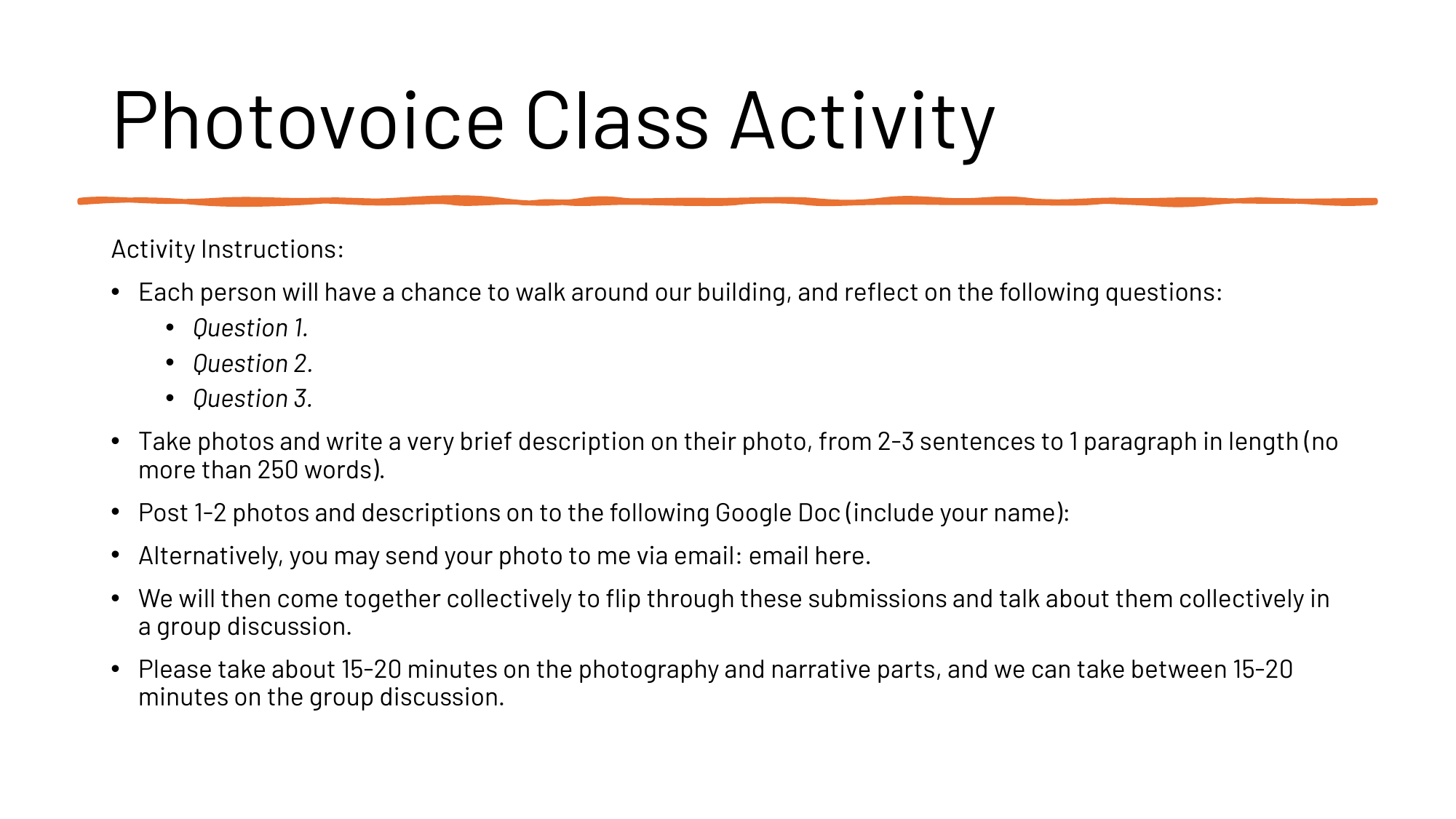

# Photovoice Class Activity

Activity Instructions:
Each person will have a chance to walk around our building, and reflect on the following questions:
Question 1.
Question 2.
Question 3.
Take photos and write a very brief description on their photo, from 2-3 sentences to 1 paragraph in length (no more than 250 words).
Post 1-2 photos and descriptions on to the following Google Doc (include your name):
Alternatively, you may send your photo to me via email: email here.
We will then come together collectively to flip through these submissions and talk about them collectively in a group discussion.
Please take about 15-20 minutes on the photography and narrative parts, and we can take between 15-20 minutes on the group discussion.